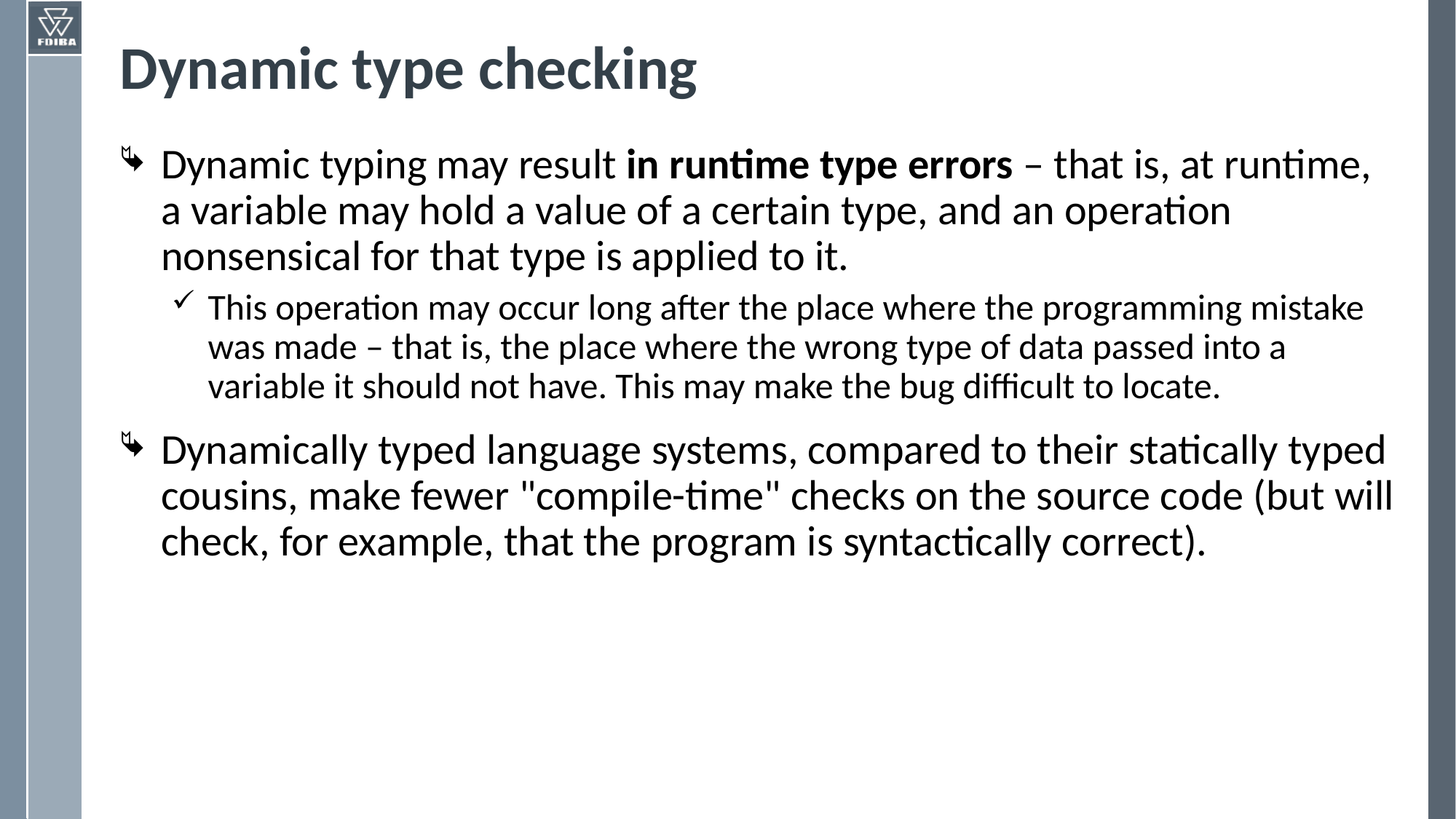

# Dynamic type checking
Dynamic typing may result in runtime type errors – that is, at runtime, a variable may hold a value of a certain type, and an operation nonsensical for that type is applied to it.
This operation may occur long after the place where the programming mistake was made – that is, the place where the wrong type of data passed into a variable it should not have. This may make the bug difficult to locate.
Dynamically typed language systems, compared to their statically typed cousins, make fewer "compile-time" checks on the source code (but will check, for example, that the program is syntactically correct).